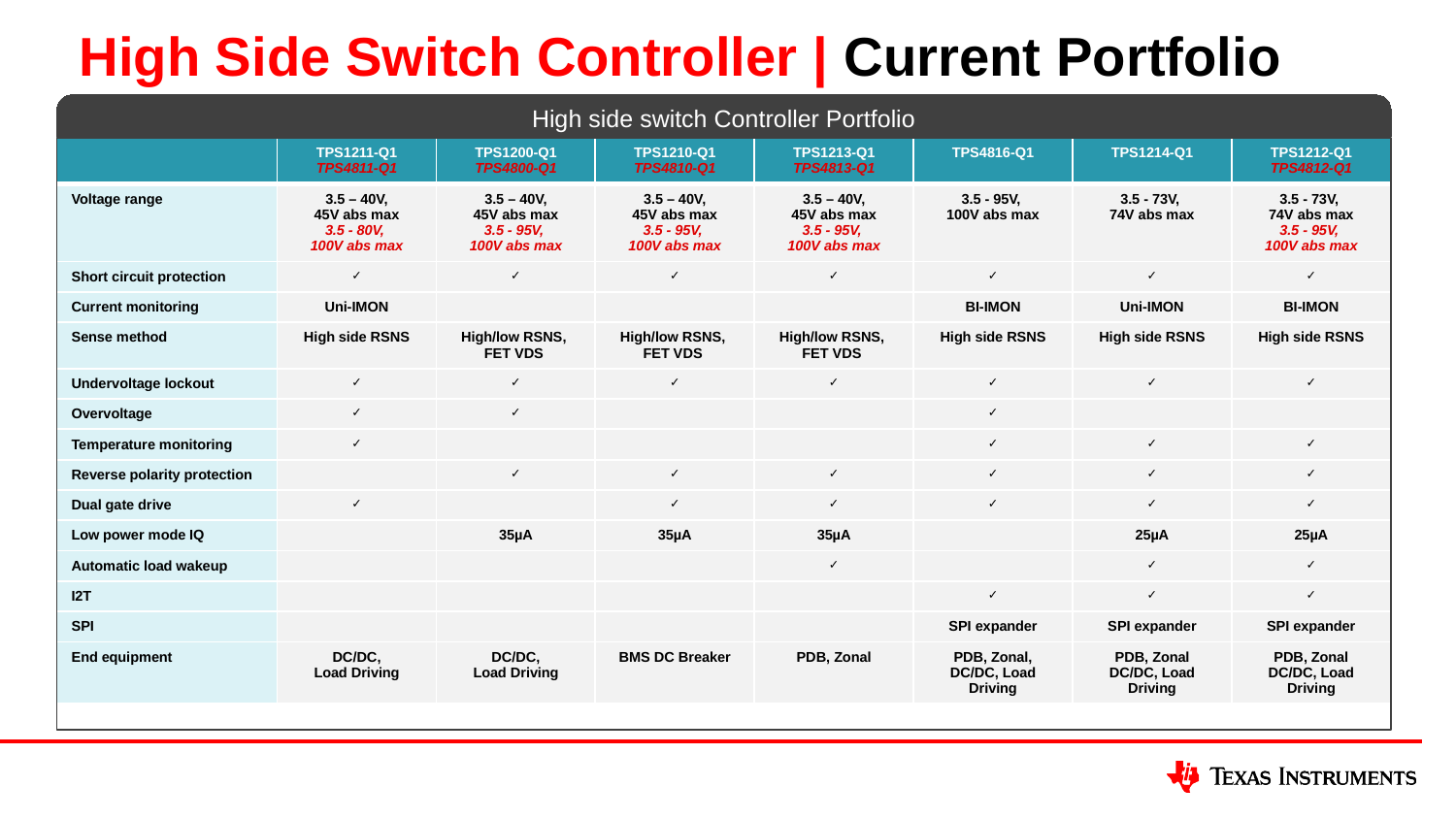

High Side Switch Controller | Current Portfolio
High side switch Controller Portfolio

|  | TPS1211-Q1 TPS4811-Q1 | TPS1200-Q1 TPS4800-Q1 | TPS1210-Q1 TPS4810-Q1 | TPS1213-Q1 TPS4813-Q1 | TPS4816-Q1 | TPS1214-Q1 | TPS1212-Q1 TPS4812-Q1 |
| --- | --- | --- | --- | --- | --- | --- | --- |
| Voltage range | 3.5 – 40V, 45V abs max 3.5 - 80V, 100V abs max | 3.5 – 40V, 45V abs max 3.5 - 95V, 100V abs max | 3.5 – 40V, 45V abs max 3.5 - 95V, 100V abs max | 3.5 – 40V, 45V abs max 3.5 - 95V, 100V abs max | 3.5 - 95V, 100V abs max | 3.5 - 73V, 74V abs max | 3.5 - 73V, 74V abs max 3.5 - 95V, 100V abs max |
| Short circuit protection | ✓ | ✓ | ✓ | ✓ | ✓ | ✓ | ✓ |
| Current monitoring | Uni-IMON |  |  |  | BI-IMON | Uni-IMON | BI-IMON |
| Sense method | High side RSNS | High/low RSNS, FET VDS | High/low RSNS, FET VDS | High/low RSNS, FET VDS | High side RSNS | High side RSNS | High side RSNS |
| Undervoltage lockout | ✓ | ✓ | ✓ | ✓ | ✓ | ✓ | ✓ |
| Overvoltage | ✓ | ✓ |  |  | ✓ |  |  |
| Temperature monitoring | ✓ |  |  |  | ✓ | ✓ | ✓ |
| Reverse polarity protection |  | ✓ | ✓ | ✓ | ✓ | ✓ | ✓ |
| Dual gate drive | ✓ |  | ✓ | ✓ | ✓ | ✓ | ✓ |
| Low power mode IQ |  | 35µA | 35µA | 35µA |  | 25µA | 25µA |
| Automatic load wakeup |  |  |  | ✓ |  | ✓ | ✓ |
| I2T |  |  |  |  | ✓ | ✓ | ✓ |
| SPI |  |  |  |  | SPI expander | SPI expander | SPI expander |
| End equipment | DC/DC, Load Driving | DC/DC, Load Driving | BMS DC Breaker | PDB, Zonal | PDB, Zonal, DC/DC, Load Driving | PDB, Zonal DC/DC, Load Driving | PDB, Zonal DC/DC, Load Driving |